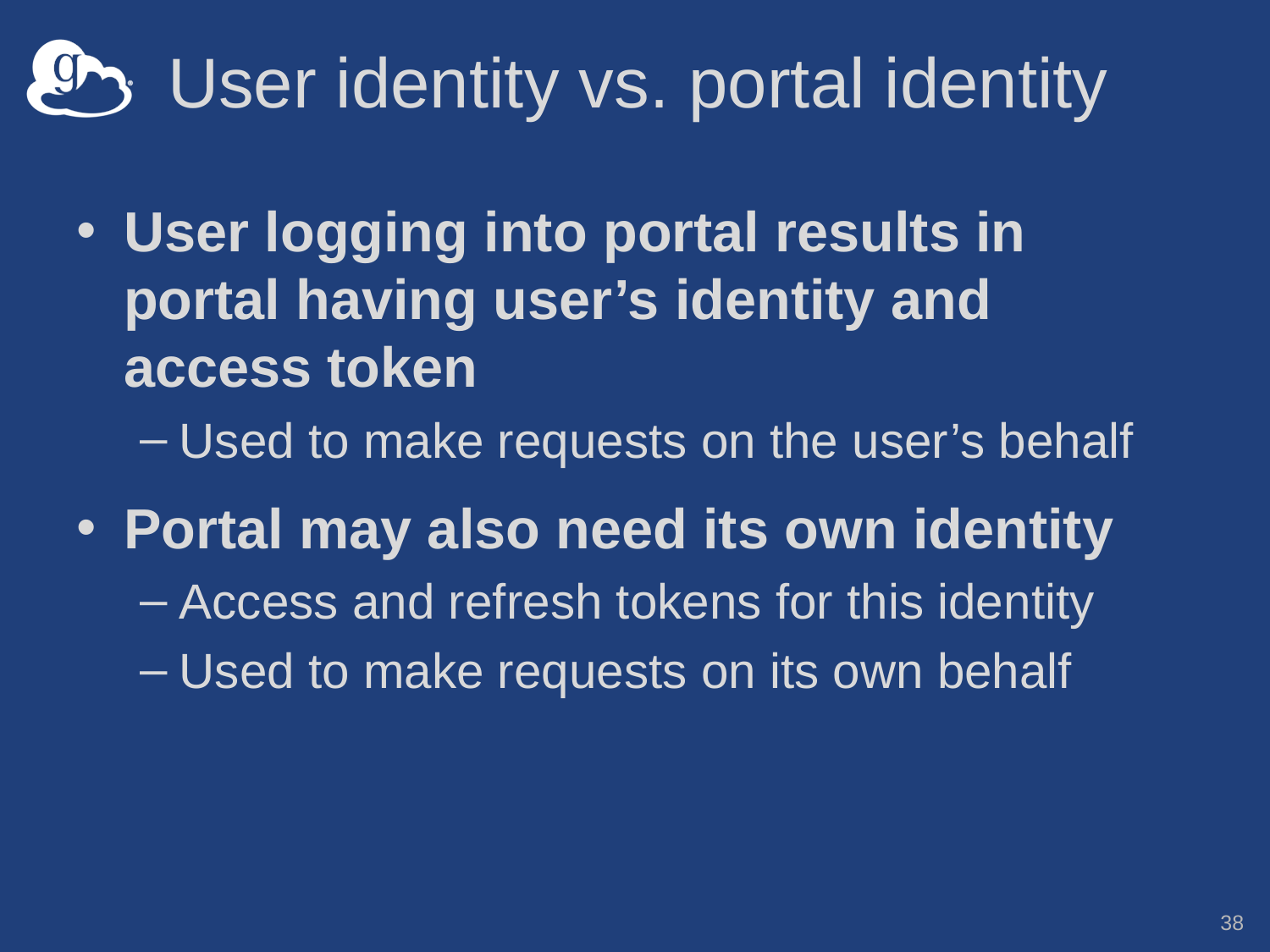

# User identity vs. portal identity
User logging into portal results in portal having user’s identity and access token
Used to make requests on the user’s behalf
Portal may also need its own identity
Access and refresh tokens for this identity
Used to make requests on its own behalf
38